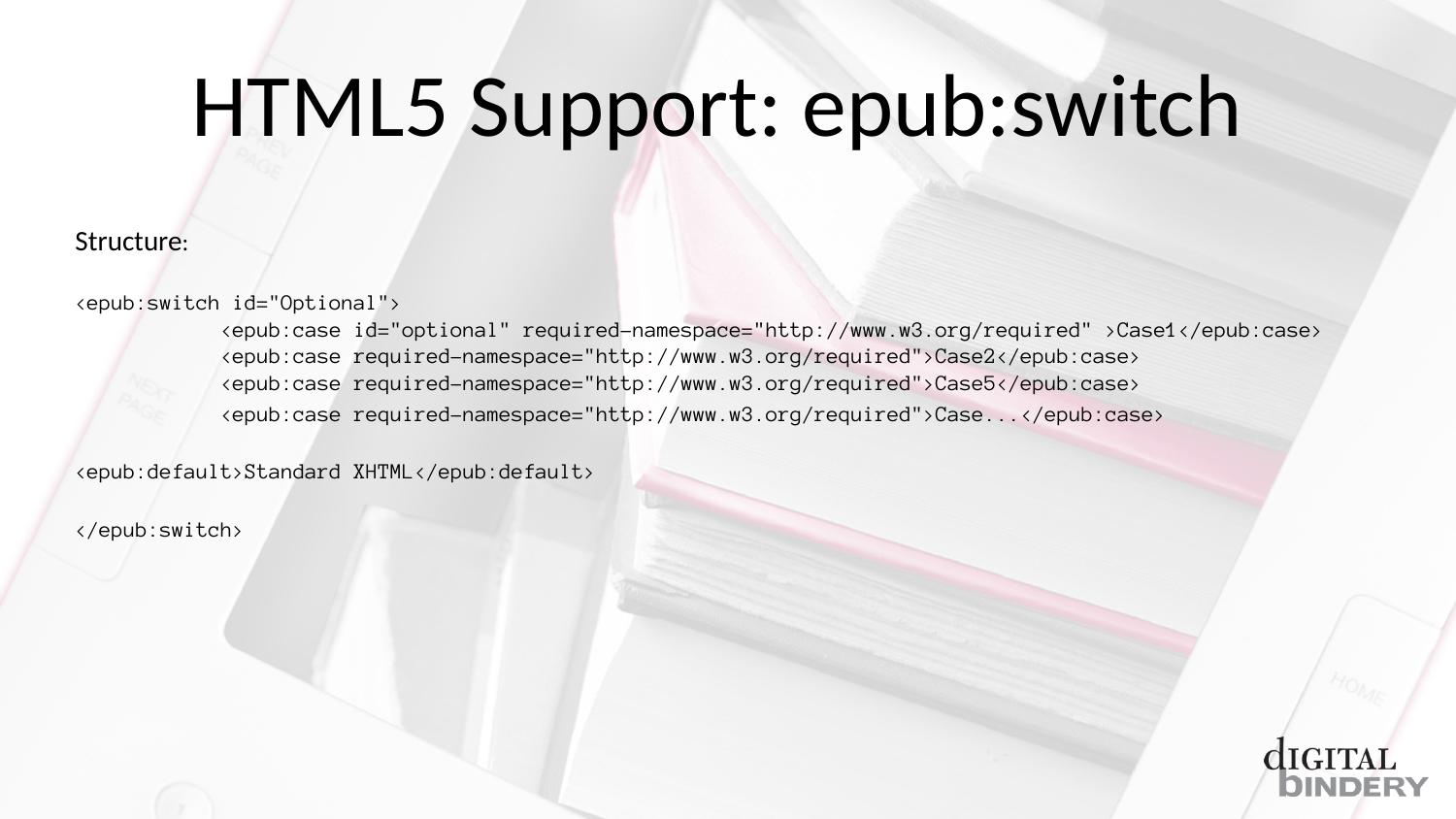

# HTML5 Support: epub:switch
Structure:
<epub:switch id="Optional">
	<epub:case id="optional" required-namespace="http://www.w3.org/required" >Case1</epub:case>
	<epub:case required-namespace="http://www.w3.org/required">Case2</epub:case>
	<epub:case required-namespace="http://www.w3.org/required">Case5</epub:case>
	<epub:case required-namespace="http://www.w3.org/required">Case...</epub:case>
<epub:default>Standard XHTML</epub:default>
</epub:switch>